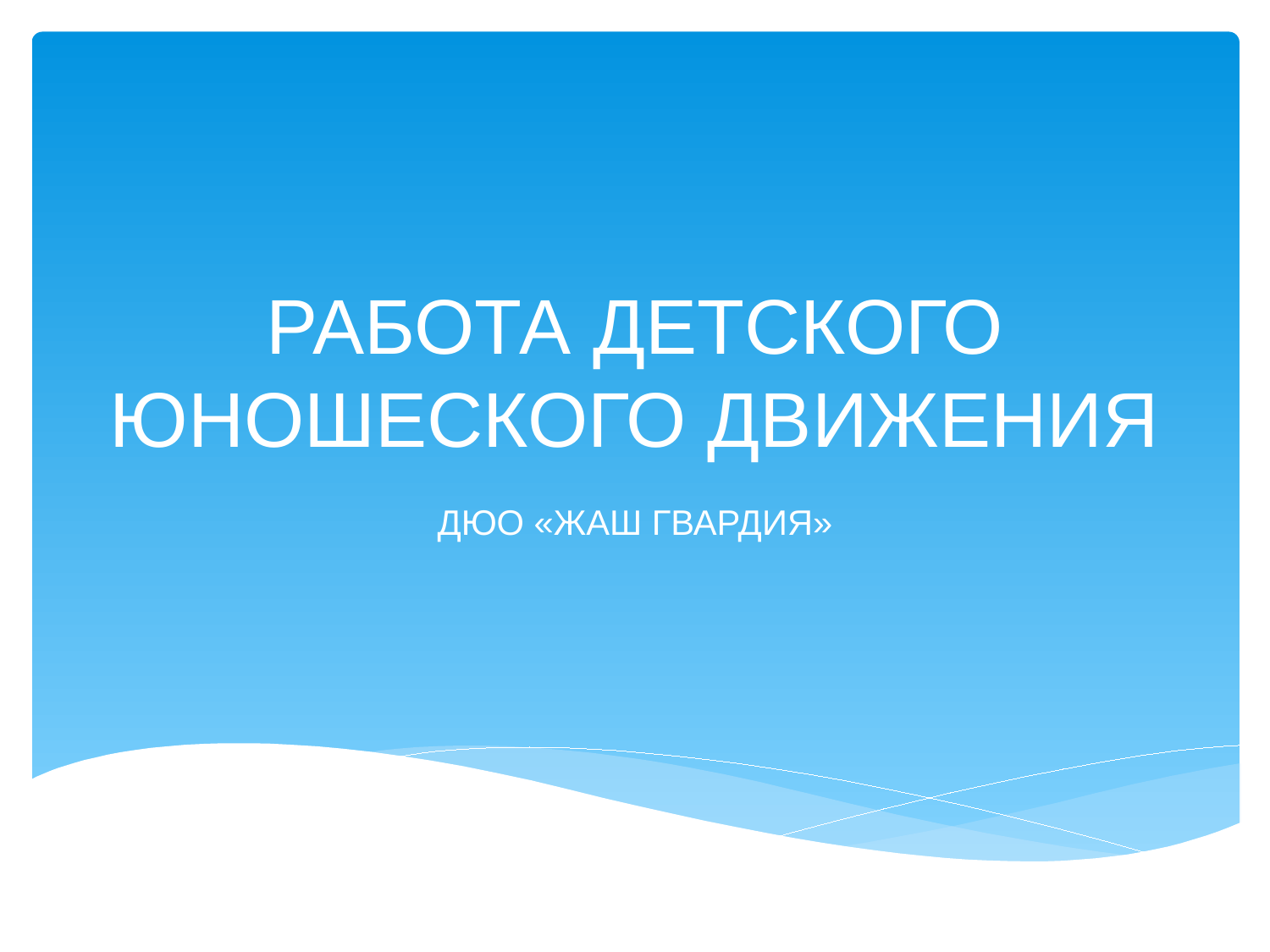

# РАБОТА ДЕТСКОГО ЮНОШЕСКОГО ДВИЖЕНИЯ
ДЮО «ЖАШ ГВАРДИЯ»